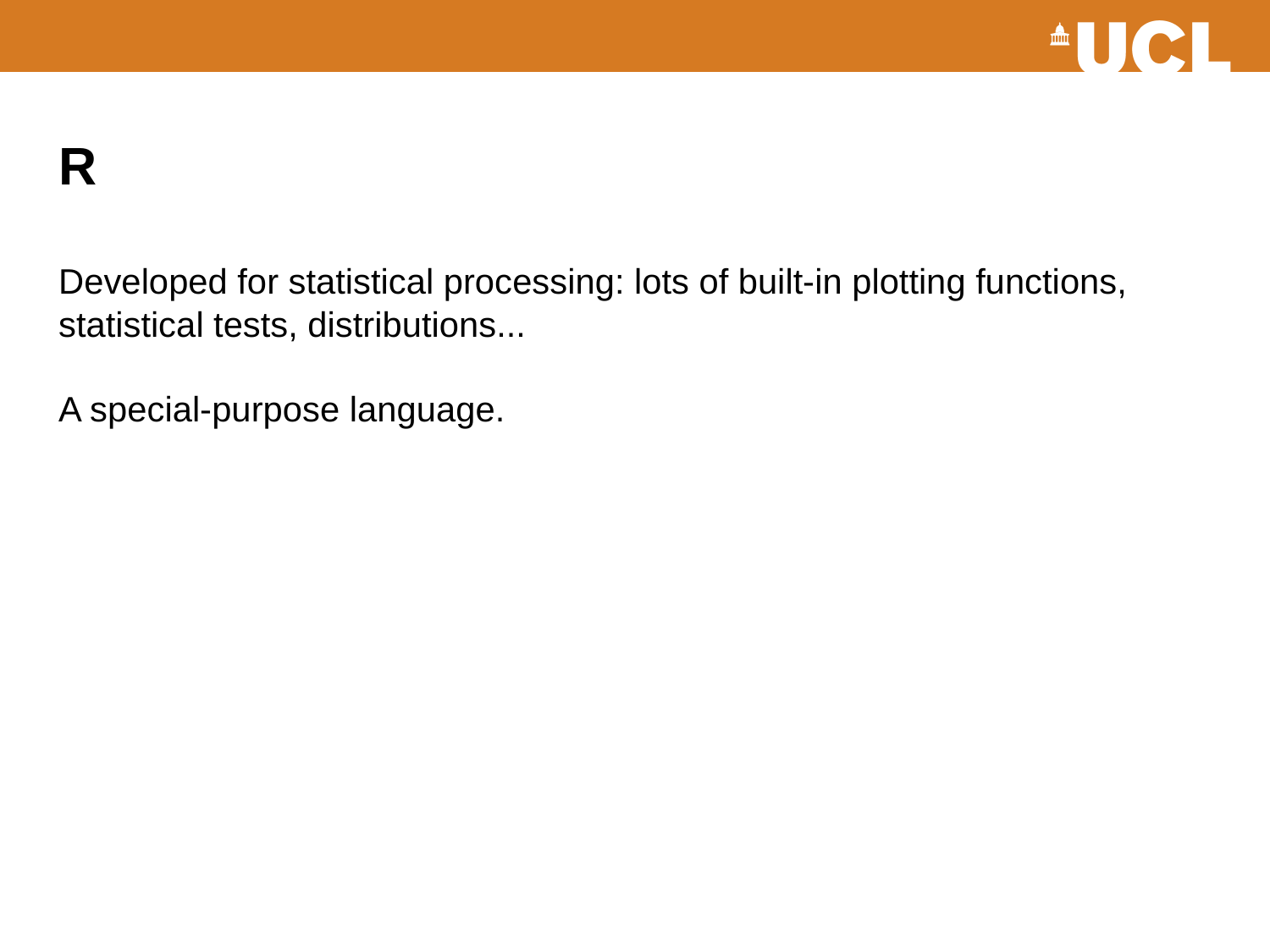

# R Developed for statistical processing: lots of built-in plotting functions, statistical tests, distributions... A special-purpose language.